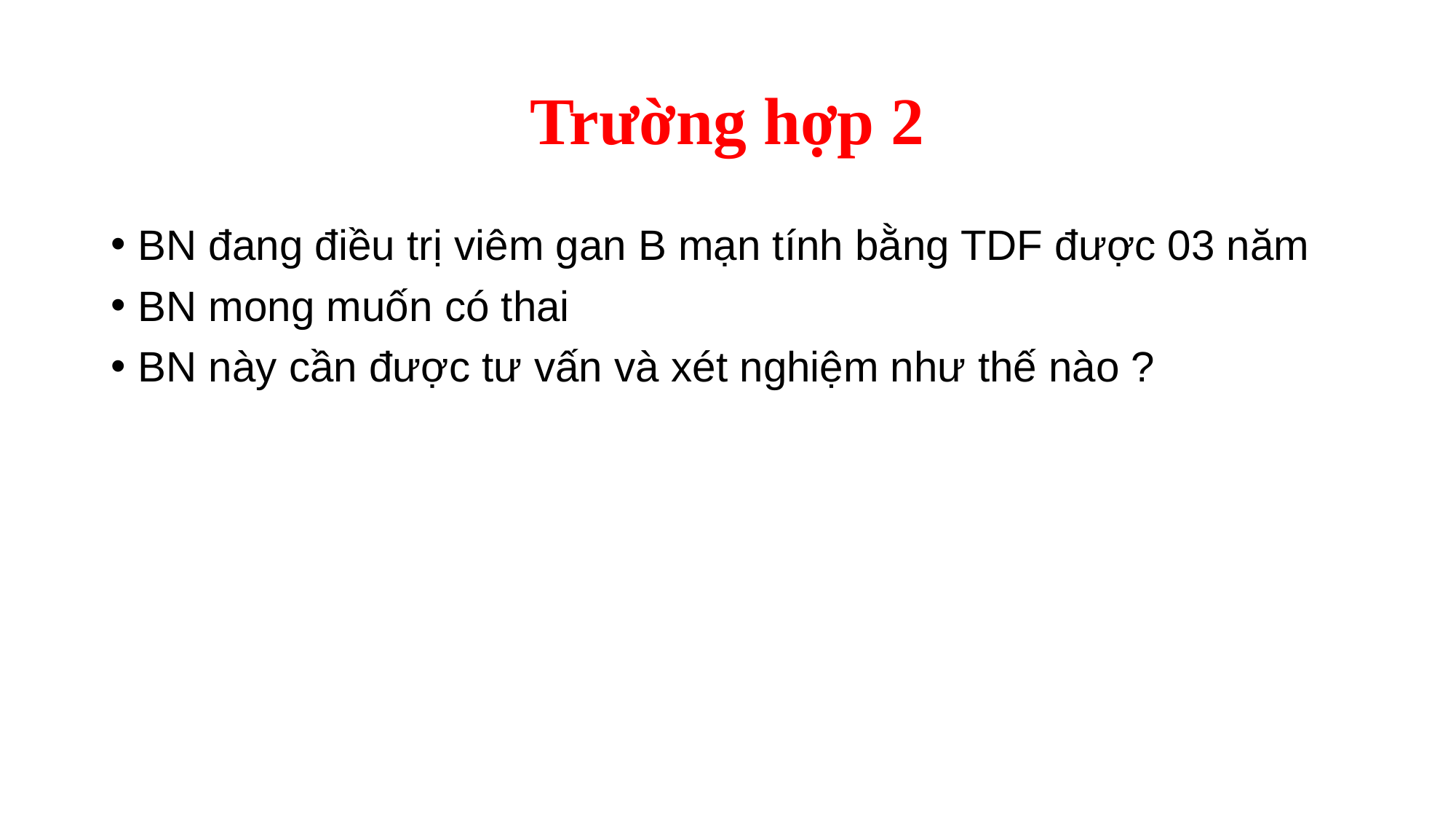

# Trường hợp 2
BN đang điều trị viêm gan B mạn tính bằng TDF được 03 năm
BN mong muốn có thai
BN này cần được tư vấn và xét nghiệm như thế nào ?